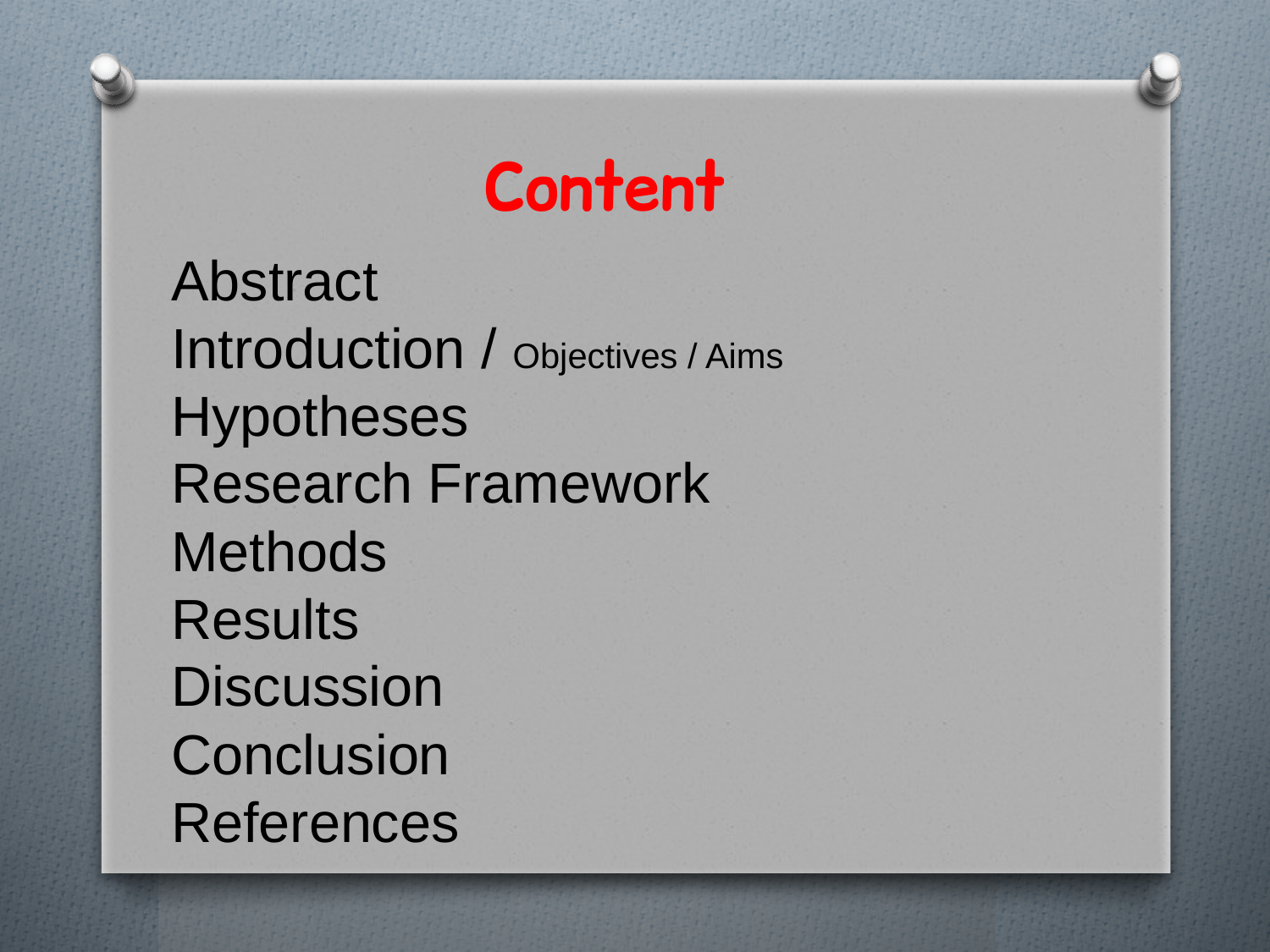

# Content
Abstract
Introduction / Objectives / Aims
Hypotheses
Research Framework
Methods
Results
Discussion
Conclusion
References